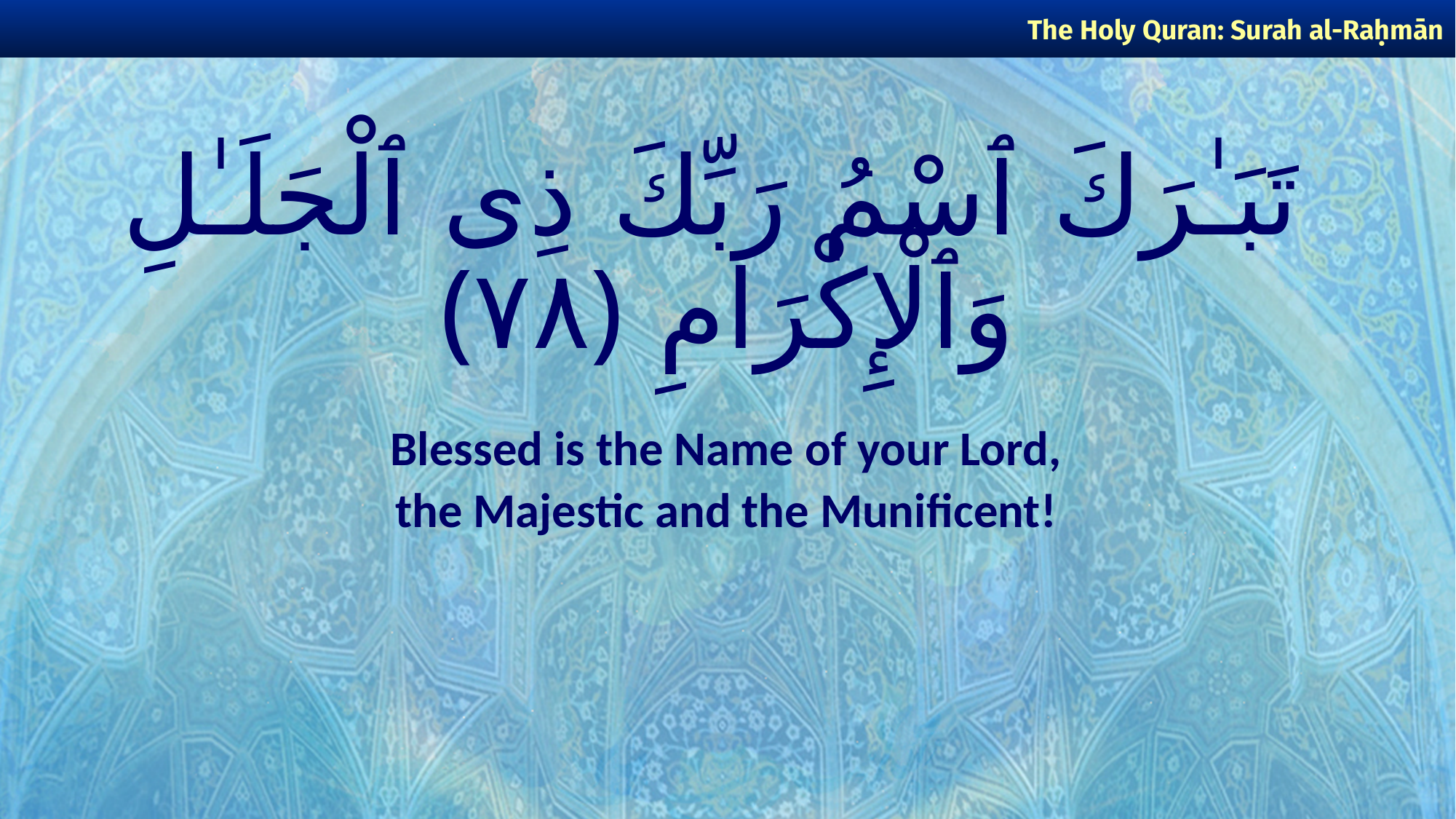

The Holy Quran: Surah al-Raḥmān
# تَبَـٰرَكَ ٱسْمُ رَبِّكَ ذِى ٱلْجَلَـٰلِ وَٱلْإِكْرَامِ ﴿٧٨﴾
Blessed is the Name of your Lord,
the Majestic and the Munificent!